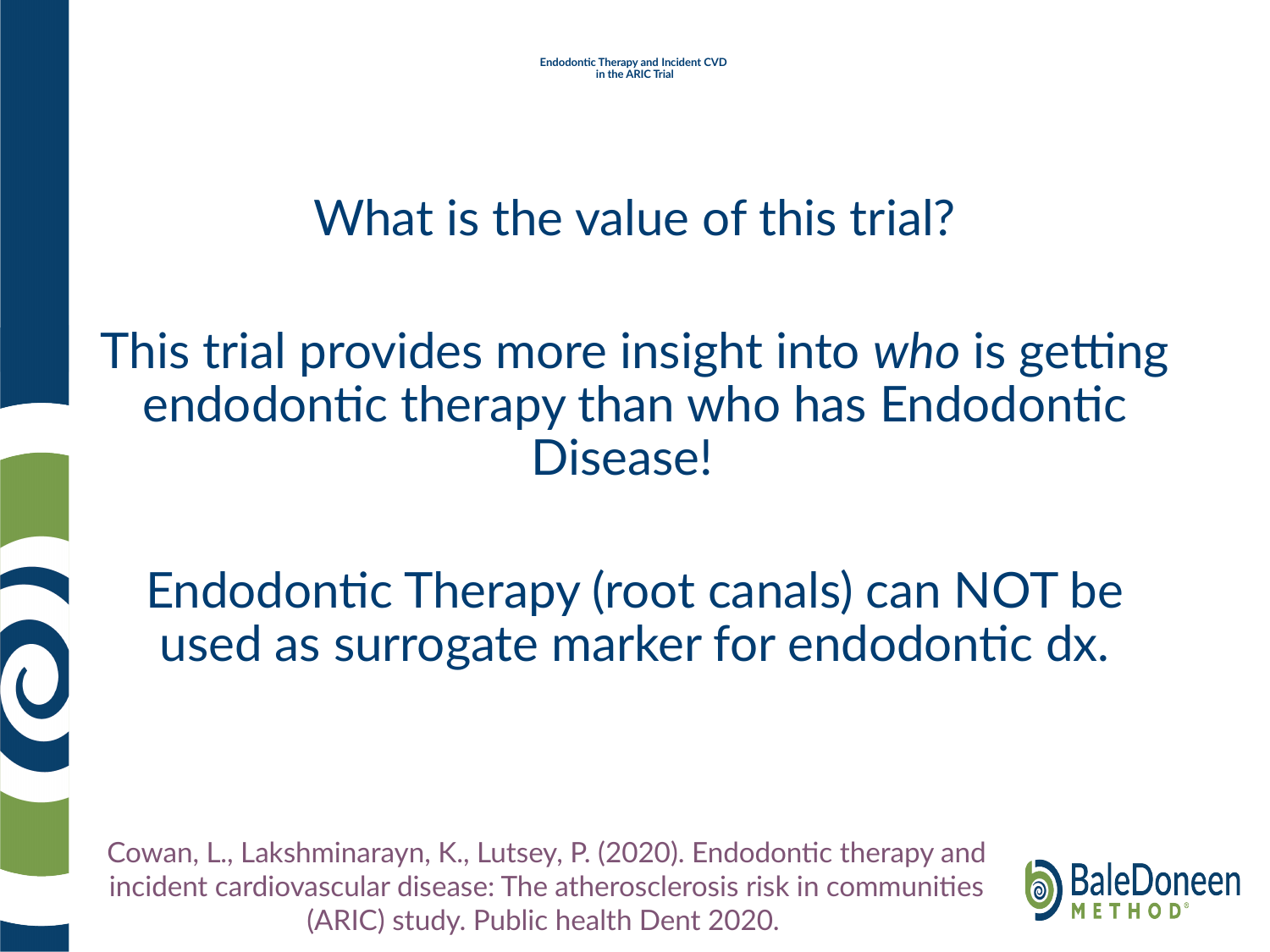

# Endodontic Therapy and Incident CVD in the ARIC Trial

What is the value of this trial?

This trial provides more insight into who is getting endodontic therapy than who has Endodontic Disease!

Endodontic Therapy (root canals) can NOT be used as surrogate marker for endodontic dx.

Cowan, L., Lakshminarayn, K., Lutsey, P. (2020). Endodontic therapy and incident cardiovascular disease: The atherosclerosis risk in communities (ARIC) study. Public health Dent 2020.